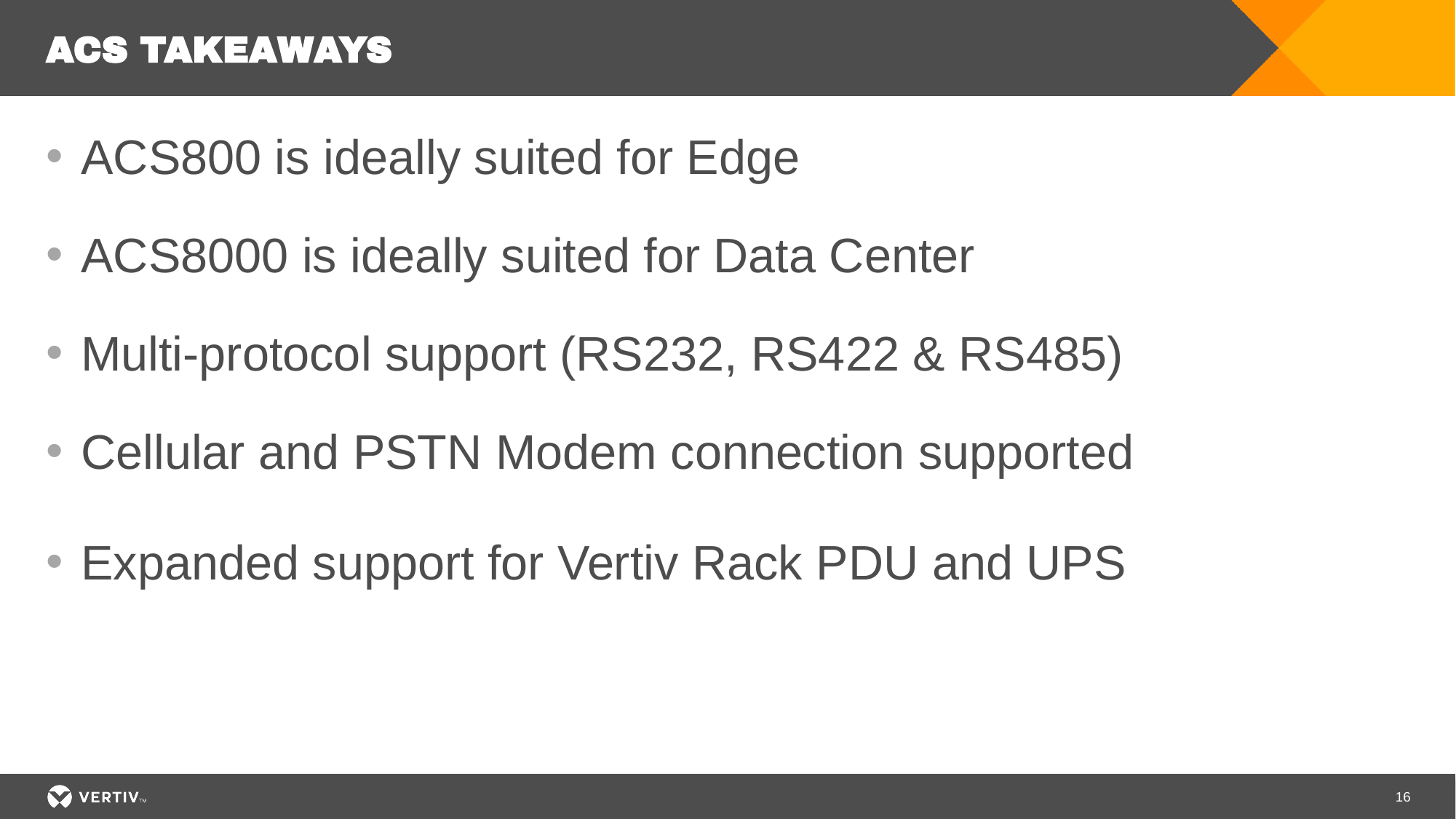

# ACS Takeaways
ACS800 is ideally suited for Edge

ACS8000 is ideally suited for Data Center

Multi-protocol support (RS232, RS422 & RS485)

Cellular and PSTN Modem connection supported

Expanded support for Vertiv Rack PDU and UPS

16